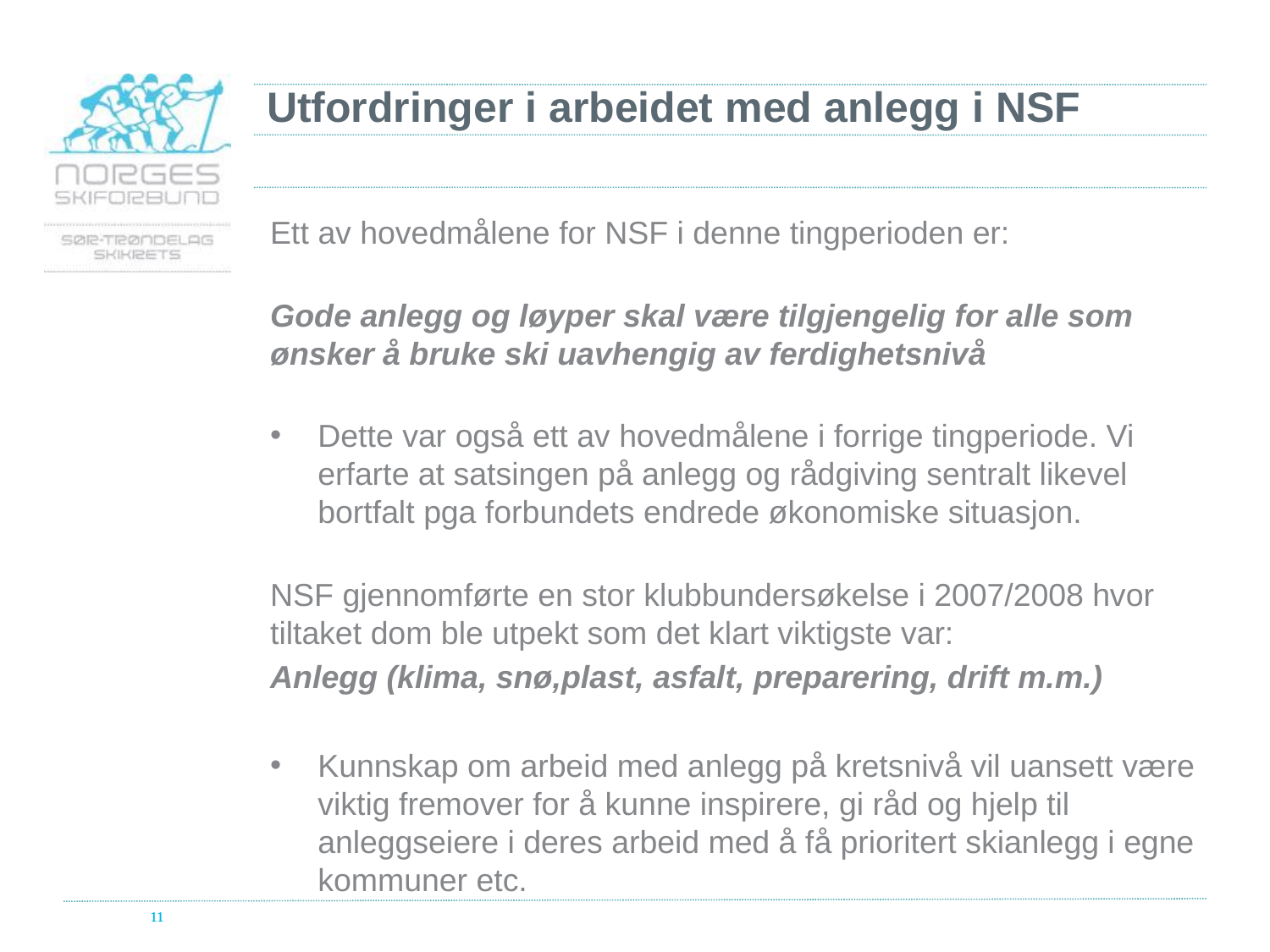

# Utfordringer i arbeidet med anlegg i NSF
Ett av hovedmålene for NSF i denne tingperioden er:
Gode anlegg og løyper skal være tilgjengelig for alle som ønsker å bruke ski uavhengig av ferdighetsnivå
Dette var også ett av hovedmålene i forrige tingperiode. Vi erfarte at satsingen på anlegg og rådgiving sentralt likevel bortfalt pga forbundets endrede økonomiske situasjon.
NSF gjennomførte en stor klubbundersøkelse i 2007/2008 hvor tiltaket dom ble utpekt som det klart viktigste var:
Anlegg (klima, snø,plast, asfalt, preparering, drift m.m.)

Kunnskap om arbeid med anlegg på kretsnivå vil uansett være viktig fremover for å kunne inspirere, gi råd og hjelp til anleggseiere i deres arbeid med å få prioritert skianlegg i egne kommuner etc.

11